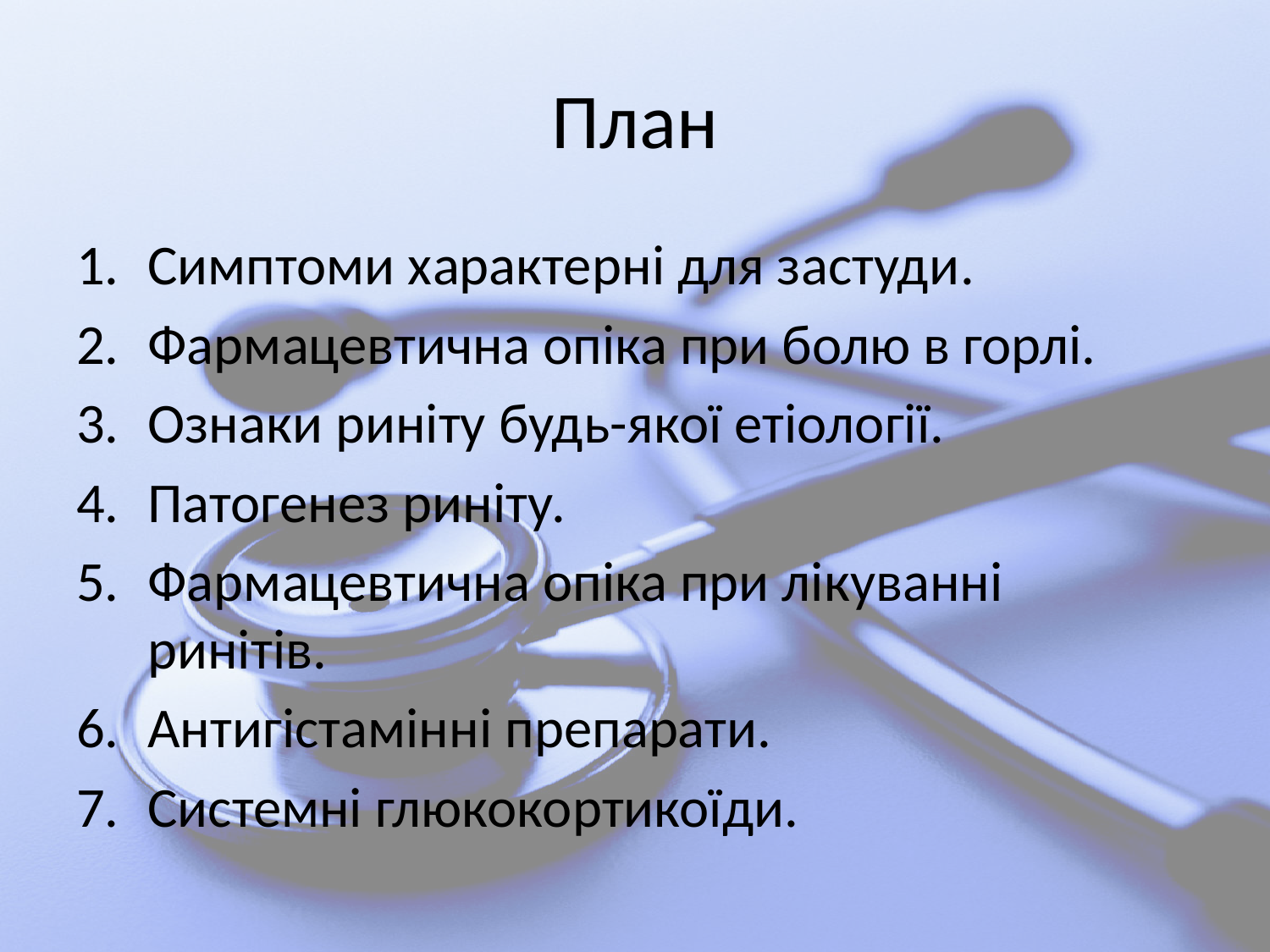

# План
Симптоми характерні для застуди.
Фармацевтична опіка при болю в горлі.
Ознаки риніту будь-якої етіології.
Патогенез риніту.
Фармацевтична опіка при лікуванні ринітів.
Антигістамінні препарати.
Системні глюкокортикоїди.